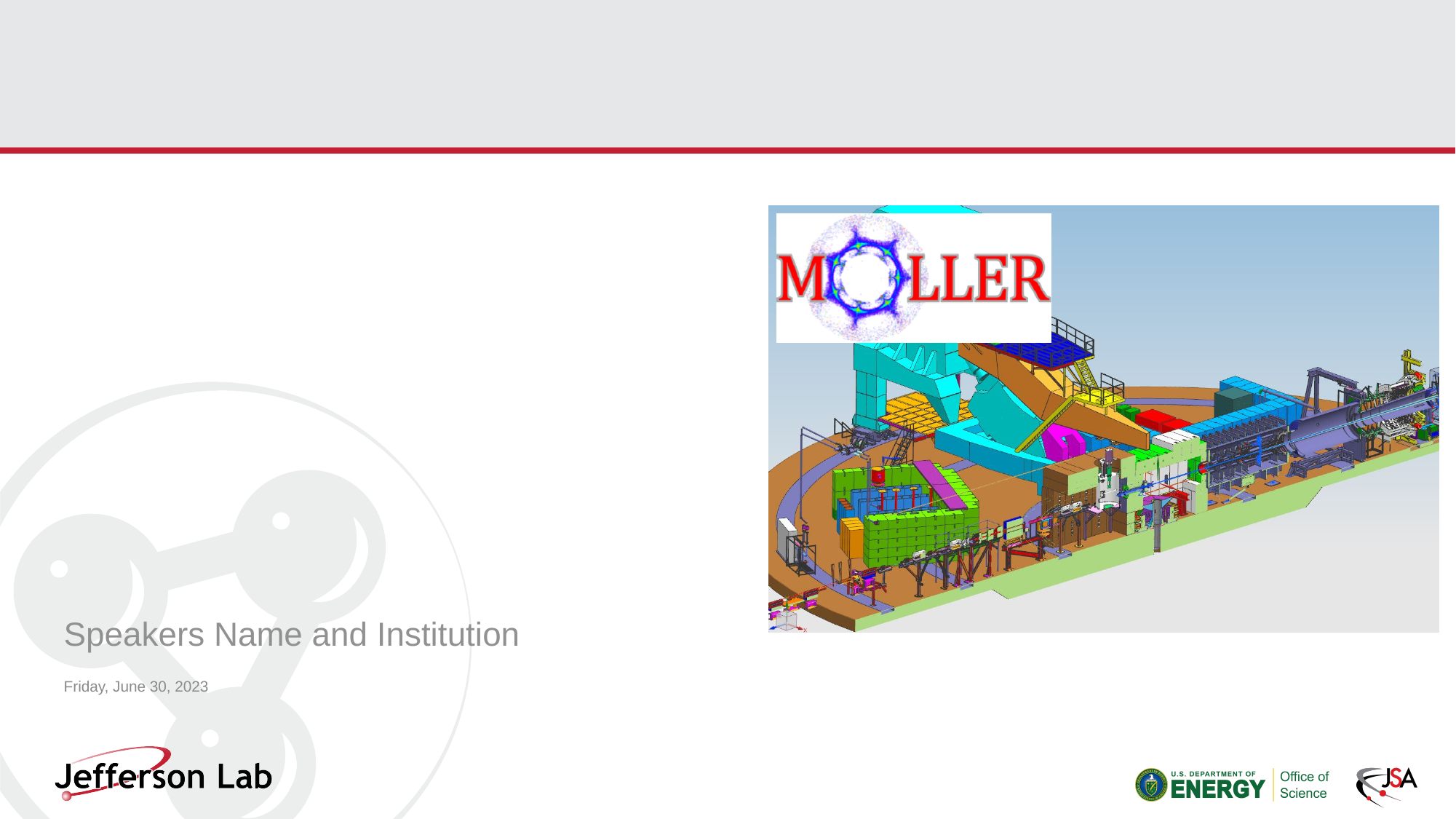

#

Speakers Name and Institution

Friday, June 30, 2023